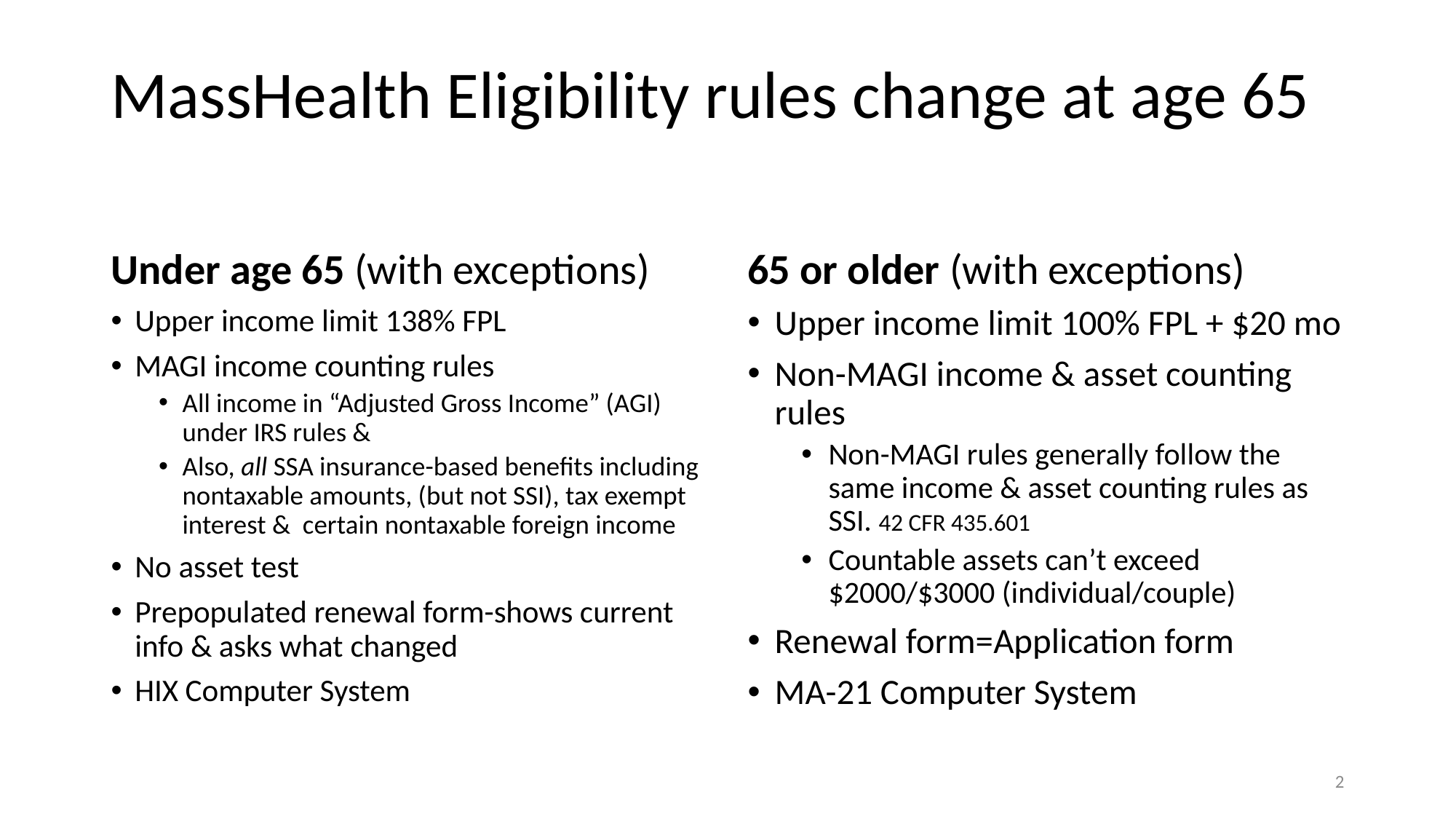

# MassHealth Eligibility rules change at age 65
Under age 65 (with exceptions)
65 or older (with exceptions)
Upper income limit 138% FPL
MAGI income counting rules
All income in “Adjusted Gross Income” (AGI) under IRS rules &
Also, all SSA insurance-based benefits including nontaxable amounts, (but not SSI), tax exempt interest &  certain nontaxable foreign income
No asset test
Prepopulated renewal form-shows current info & asks what changed
HIX Computer System

Upper income limit 100% FPL + $20 mo
Non-MAGI income & asset counting rules
Non-MAGI rules generally follow the same income & asset counting rules as SSI. 42 CFR 435.601
Countable assets can’t exceed $2000/$3000 (individual/couple)
Renewal form=Application form
MA-21 Computer System

2